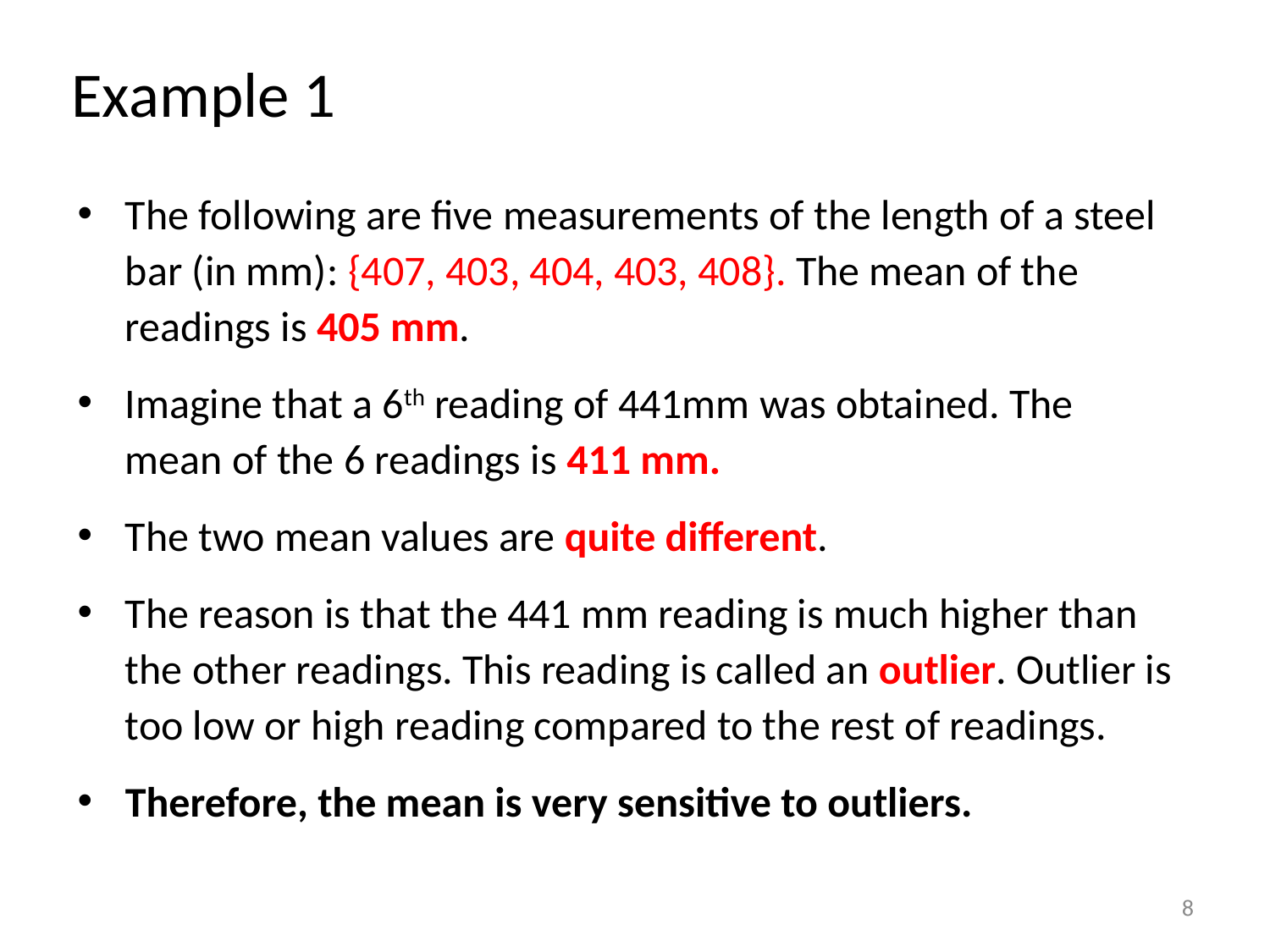

# Example 1
The following are five measurements of the length of a steel bar (in mm): {407, 403, 404, 403, 408}. The mean of the readings is 405 mm.
Imagine that a 6th reading of 441mm was obtained. The mean of the 6 readings is 411 mm.
The two mean values are quite different.
The reason is that the 441 mm reading is much higher than the other readings. This reading is called an outlier. Outlier is too low or high reading compared to the rest of readings.
Therefore, the mean is very sensitive to outliers.

8